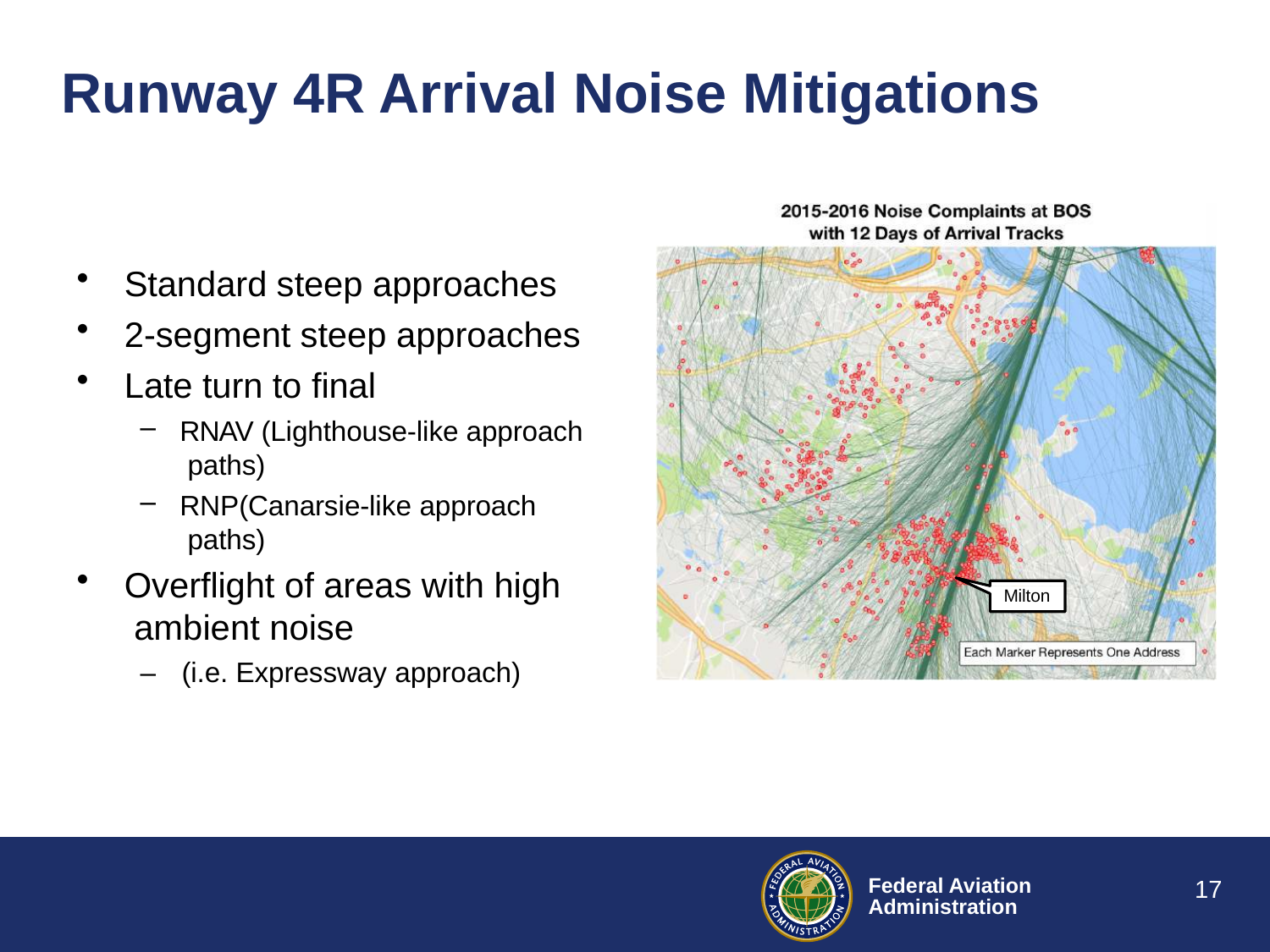

# Runway 4R Arrival Noise Mitigations

Standard steep approaches
2-segment steep approaches
Late turn to final
RNAV (Lighthouse-like approach  paths)
RNP(Canarsie-like approach  paths)
Overflight of areas with high  ambient noise

Milton
–	(i.e. Expressway approach)
17